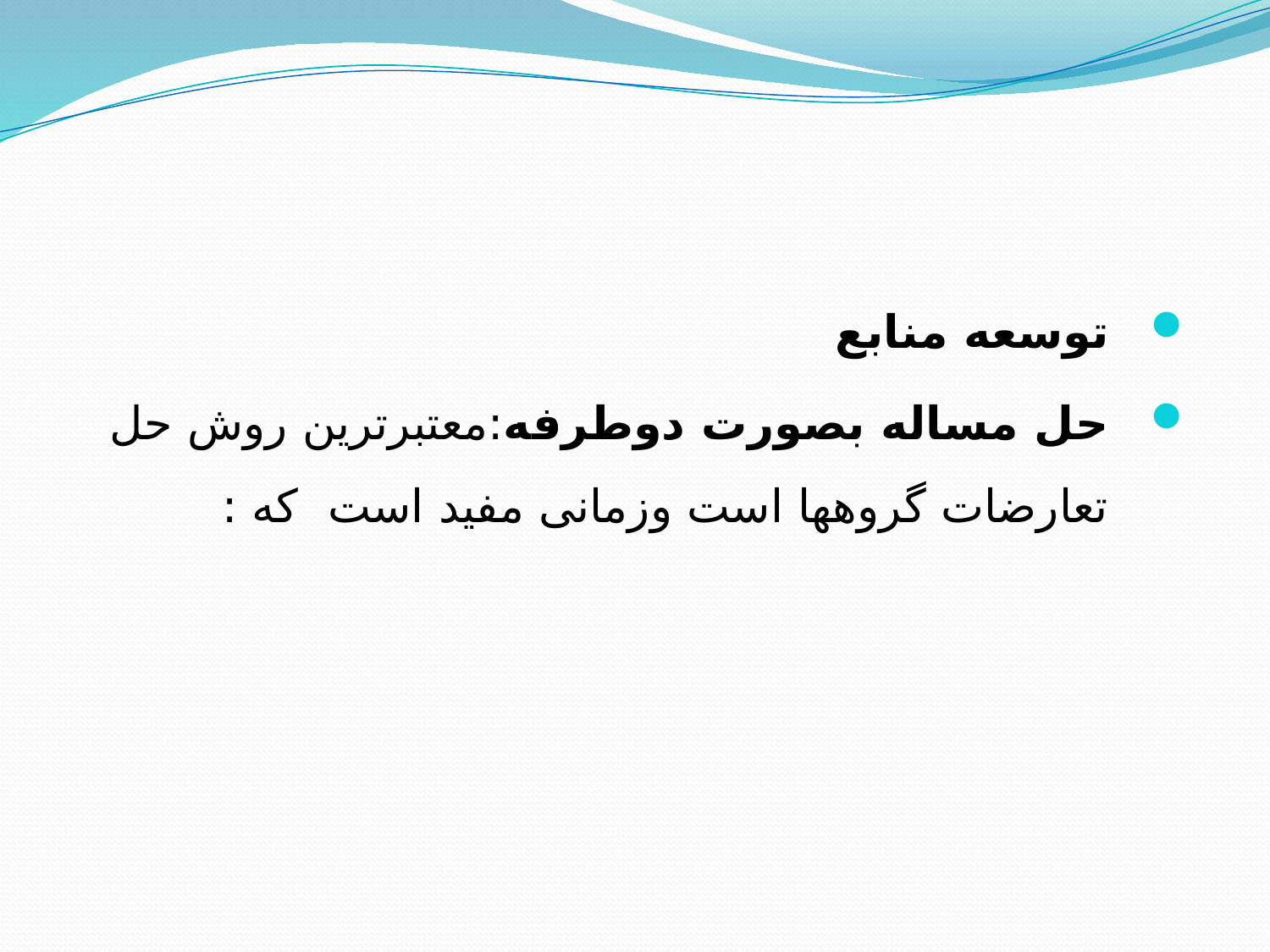

توسعه منابع
حل مساله بصورت دوطرفه:معتبرترین روش حل تعارضات گروهها است وزمانی مفید است  كه :